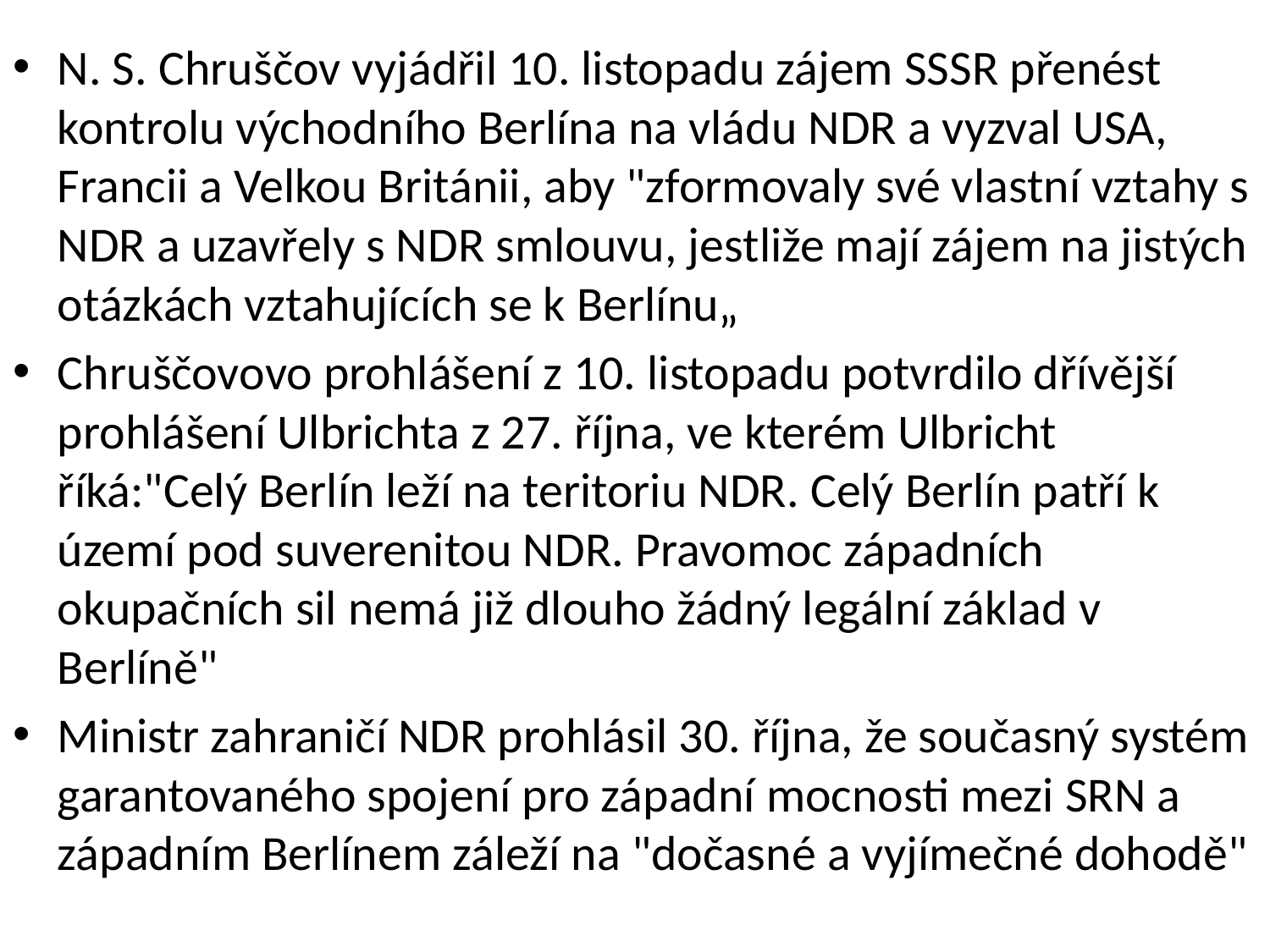

N. S. Chruščov vyjádřil 10. listopadu zájem SSSR přenést kontrolu východního Berlína na vládu NDR a vyzval USA, Francii a Velkou Británii, aby "zformovaly své vlastní vztahy s NDR a uzavřely s NDR smlouvu, jestliže mají zájem na jistých otázkách vztahujících se k Berlínu„
Chruščovovo prohlášení z 10. listopadu potvrdilo dřívější prohlášení Ulbrichta z 27. října, ve kterém Ulbricht říká:"Celý Berlín leží na teritoriu NDR. Celý Berlín patří k území pod suverenitou NDR. Pravomoc západních okupačních sil nemá již dlouho žádný legální základ v Berlíně"
Ministr zahraničí NDR prohlásil 30. října, že současný systém garantovaného spojení pro západní mocnosti mezi SRN a západním Berlínem záleží na "dočasné a vyjímečné dohodě"